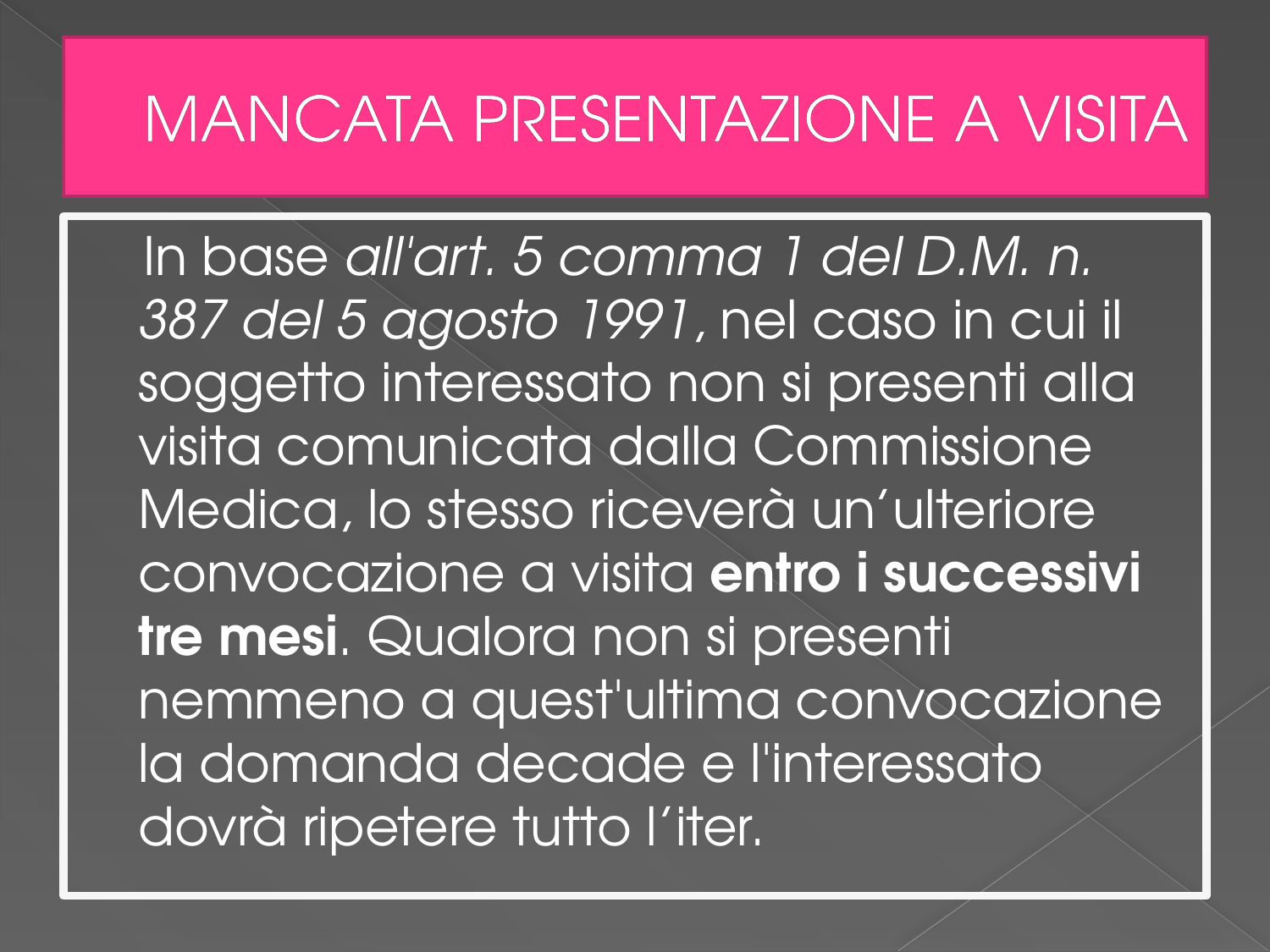

# MANCATA PRESENTAZIONE A VISITA
    In base all'art. 5 comma 1 del D.M. n. 387 del 5 agosto 1991, nel caso in cui il soggetto interessato non si presenti alla visita comunicata dalla Commissione Medica, lo stesso riceverà un’ulteriore convocazione a visita entro i successivi tre mesi. Qualora non si presenti nemmeno a quest'ultima convocazione la domanda decade e l'interessato dovrà ripetere tutto l’iter.